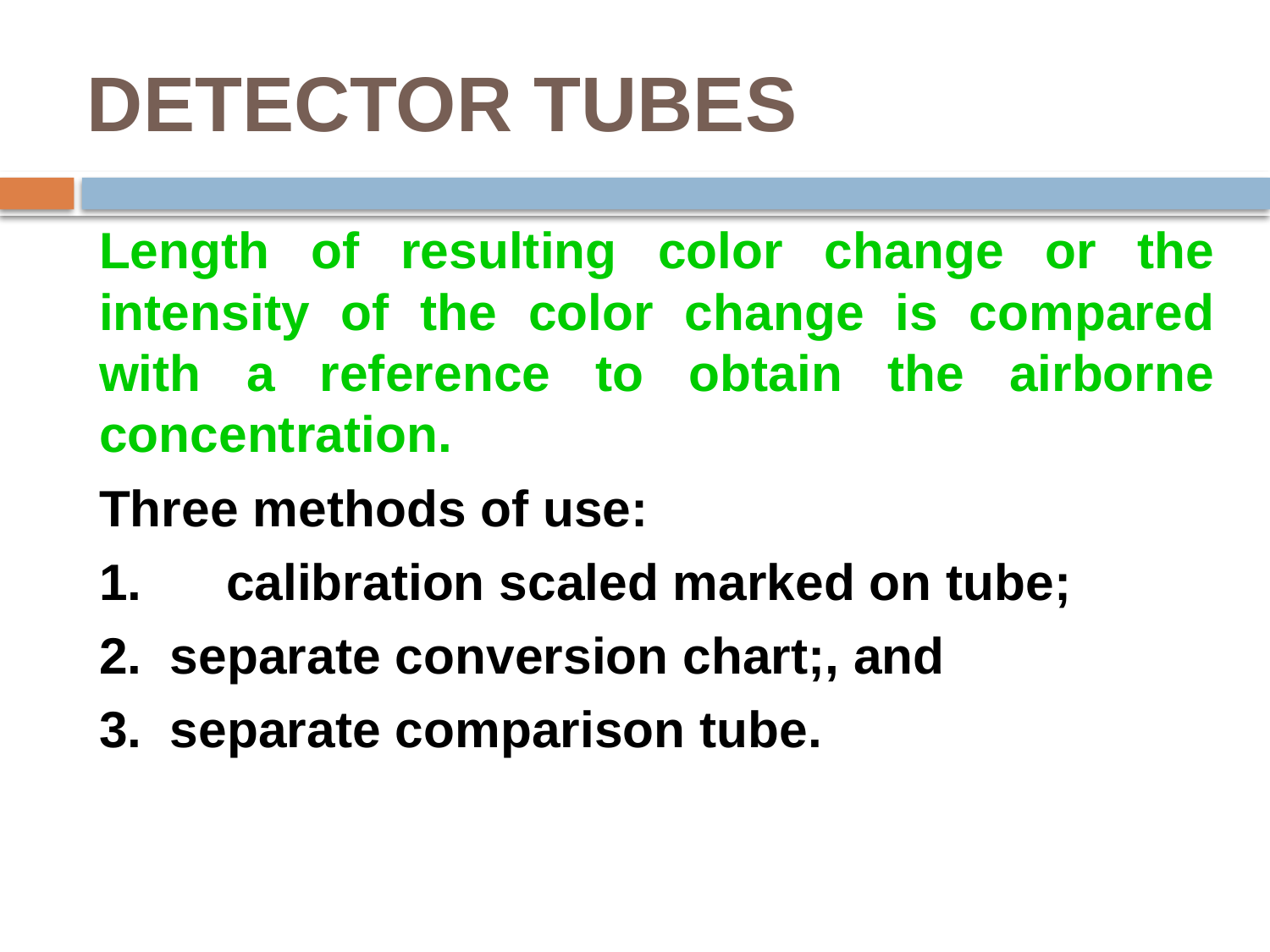

# DETECTOR TUBES
	Length of resulting color change or the intensity of the color change is compared with a reference to obtain the airborne concentration.
	Three methods of use:
	1.	calibration scaled marked on tube;
	2.  separate conversion chart;, and
	3.  separate comparison tube.